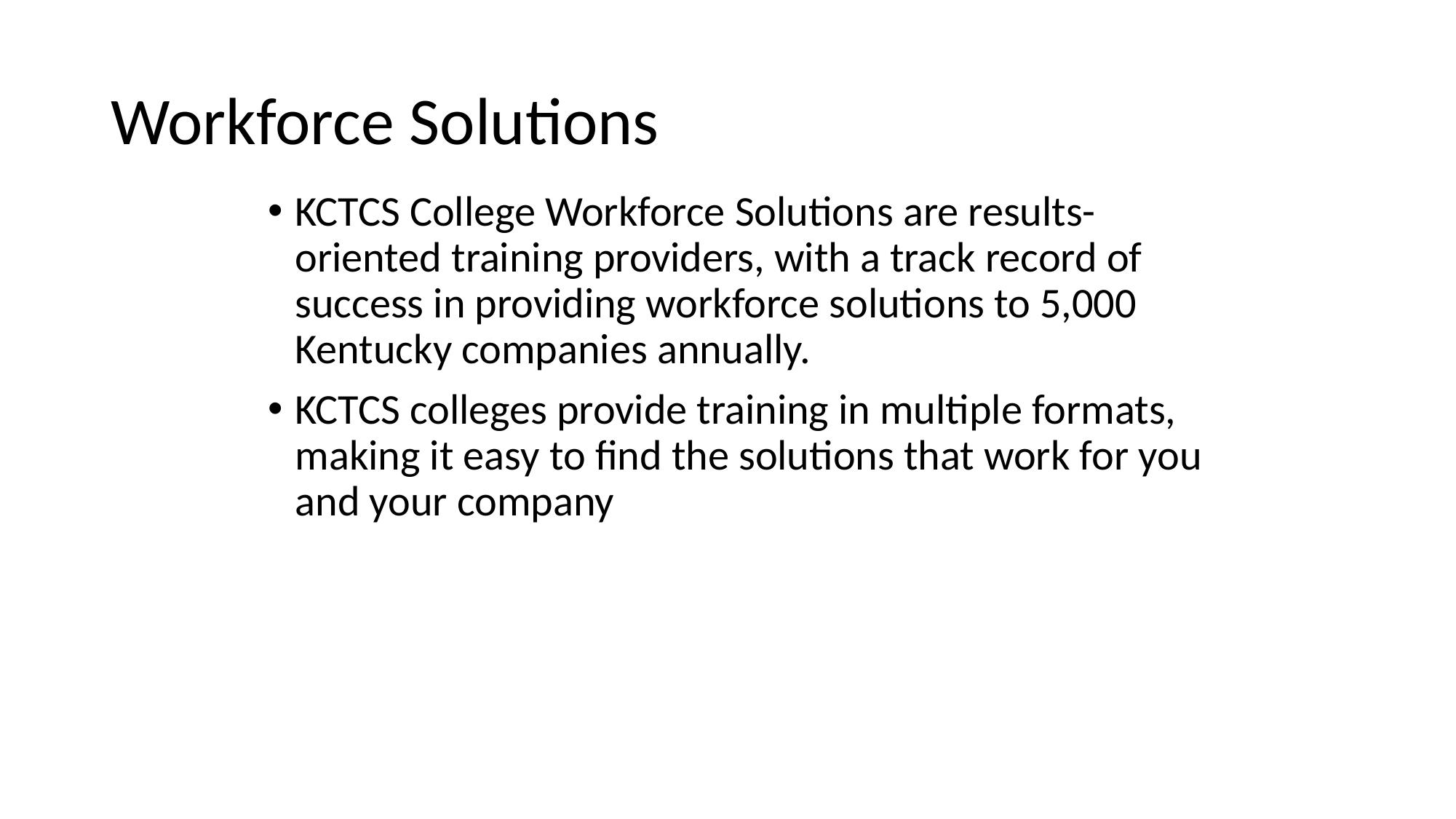

# Workforce Solutions
KCTCS College Workforce Solutions are results-oriented training providers, with a track record of success in providing workforce solutions to 5,000 Kentucky companies annually.
KCTCS colleges provide training in multiple formats, making it easy to find the solutions that work for you and your company